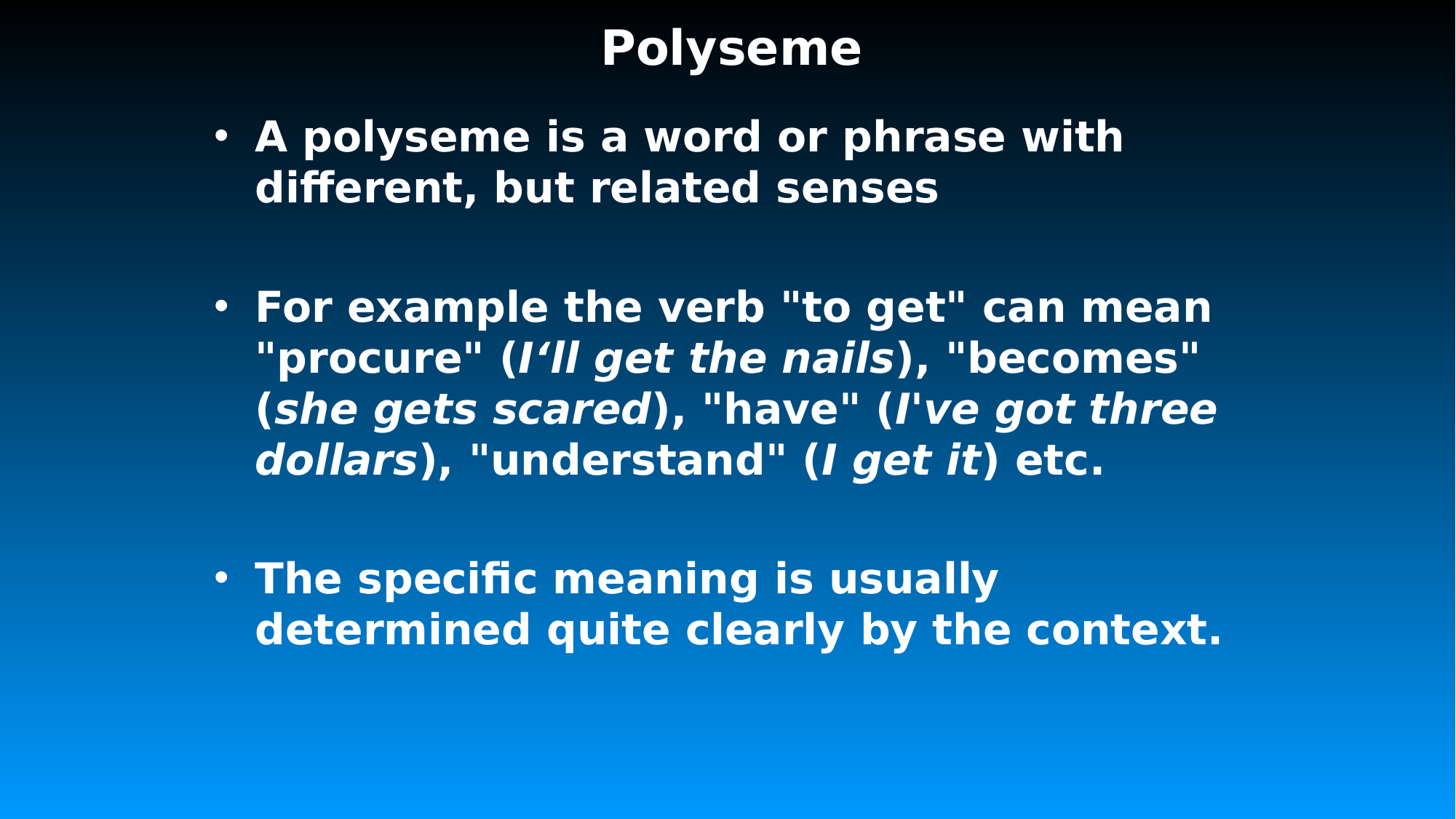

# Polyseme
A polyseme is a word or phrase with different, but related senses

For example the verb "to get" can mean "procure" (I‘ll get the nails), "becomes" (she gets scared), "have" (I've got three dollars), "understand" (I get it) etc.

The specific meaning is usually  determined quite clearly by the context.